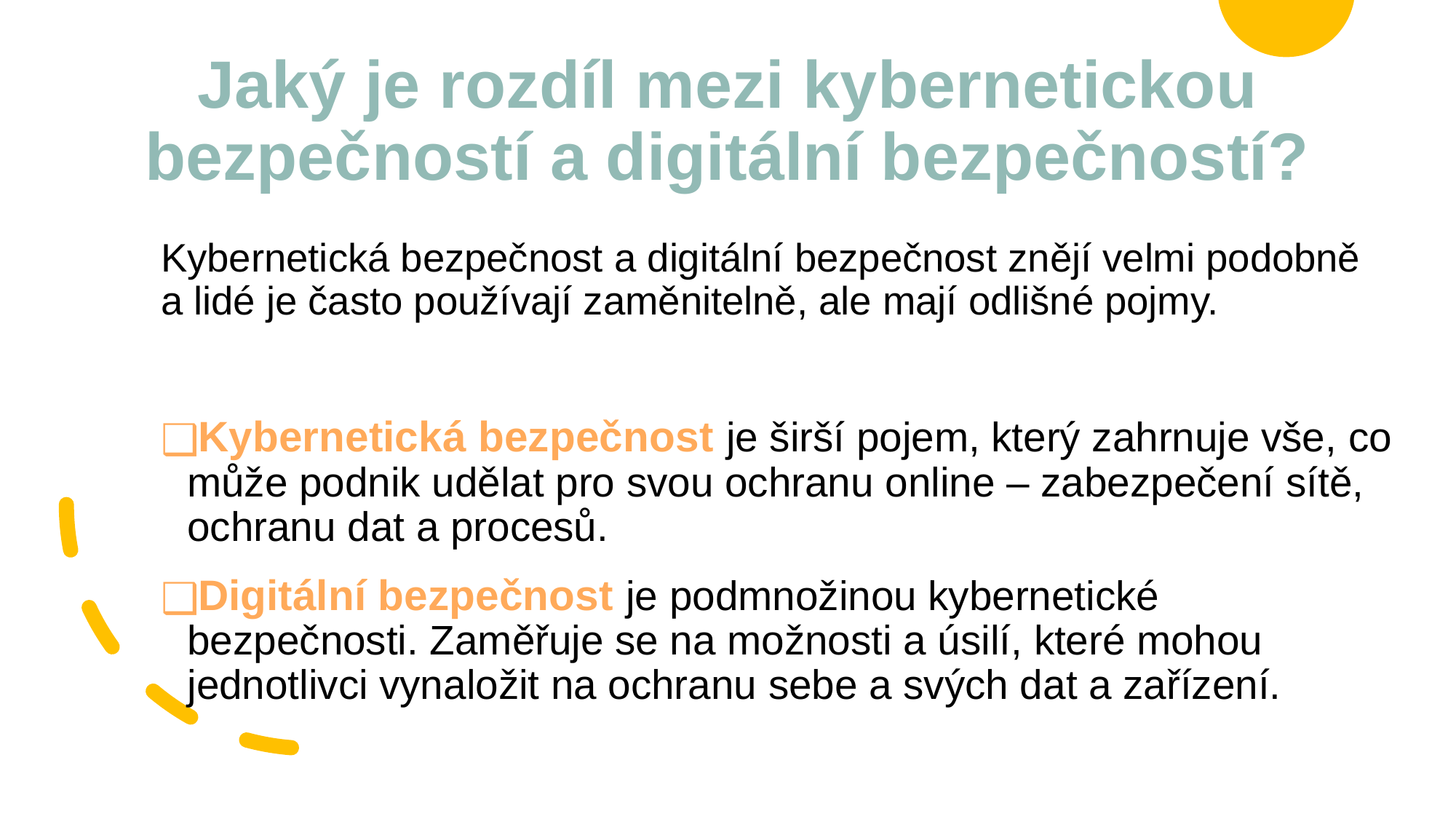

# Jaký je rozdíl mezi kybernetickou bezpečností a digitální bezpečností?
Kybernetická bezpečnost a digitální bezpečnost znějí velmi podobně a lidé je často používají zaměnitelně, ale mají odlišné pojmy.

Kybernetická bezpečnost je širší pojem, který zahrnuje vše, co může podnik udělat pro svou ochranu online – zabezpečení sítě, ochranu dat a procesů.
Digitální bezpečnost je podmnožinou kybernetické bezpečnosti. Zaměřuje se na možnosti a úsilí, které mohou jednotlivci vynaložit na ochranu sebe a svých dat a zařízení.